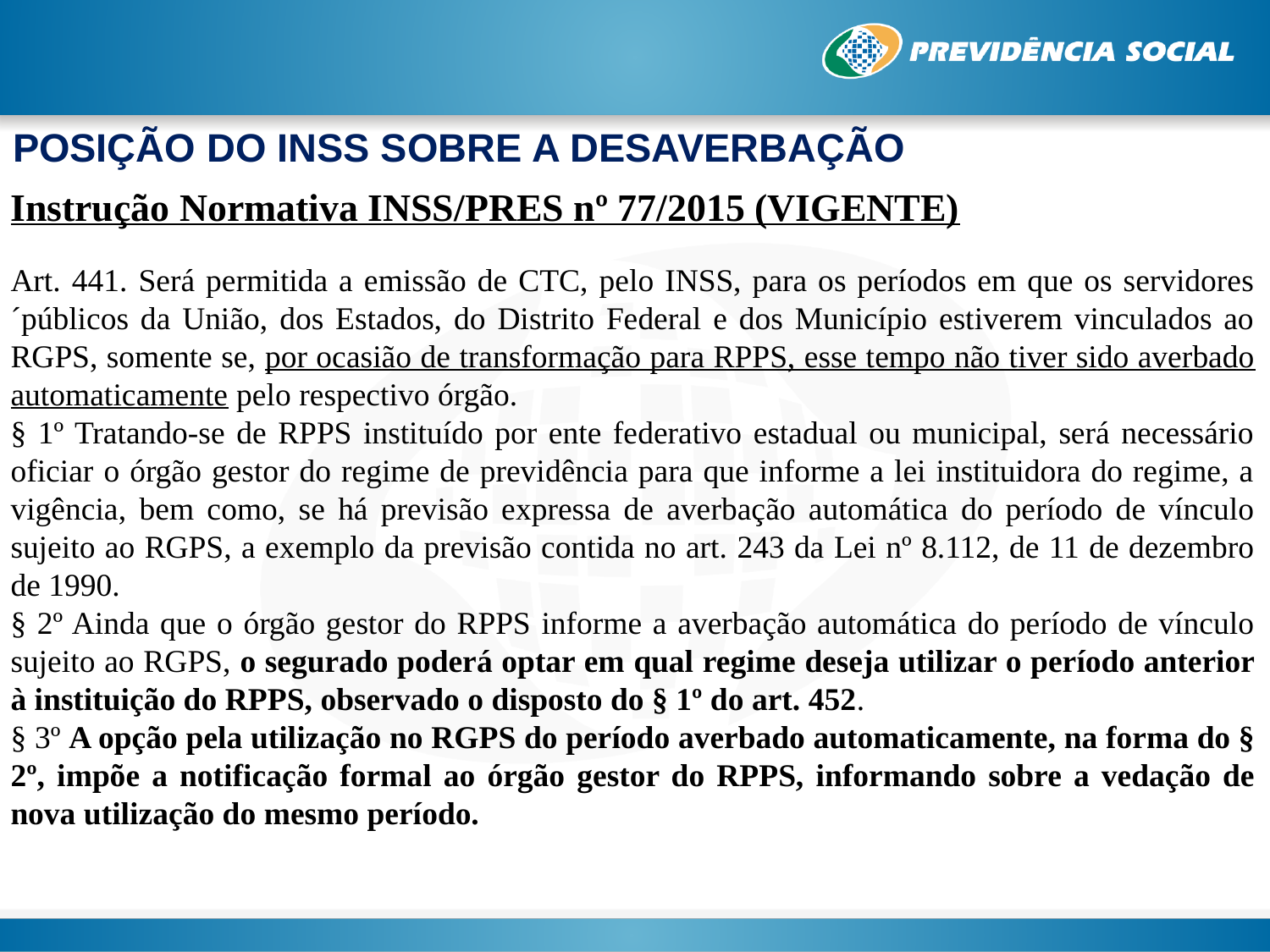

POSIÇÃO DO INSS SOBRE A DESAVERBAÇÃO
Instrução Normativa INSS/PRES nº 77/2015 (VIGENTE)

Art. 441. Será permitida a emissão de CTC, pelo INSS, para os períodos em que os servidores ´públicos da União, dos Estados, do Distrito Federal e dos Município estiverem vinculados ao RGPS, somente se, por ocasião de transformação para RPPS, esse tempo não tiver sido averbado automaticamente pelo respectivo órgão.
§ 1º Tratando-se de RPPS instituído por ente federativo estadual ou municipal, será necessário oficiar o órgão gestor do regime de previdência para que informe a lei instituidora do regime, a vigência, bem como, se há previsão expressa de averbação automática do período de vínculo sujeito ao RGPS, a exemplo da previsão contida no art. 243 da Lei nº 8.112, de 11 de dezembro de 1990.
§ 2º Ainda que o órgão gestor do RPPS informe a averbação automática do período de vínculo sujeito ao RGPS, o segurado poderá optar em qual regime deseja utilizar o período anterior à instituição do RPPS, observado o disposto do § 1º do art. 452.
§ 3º A opção pela utilização no RGPS do período averbado automaticamente, na forma do § 2º, impõe a notificação formal ao órgão gestor do RPPS, informando sobre a vedação de nova utilização do mesmo período.